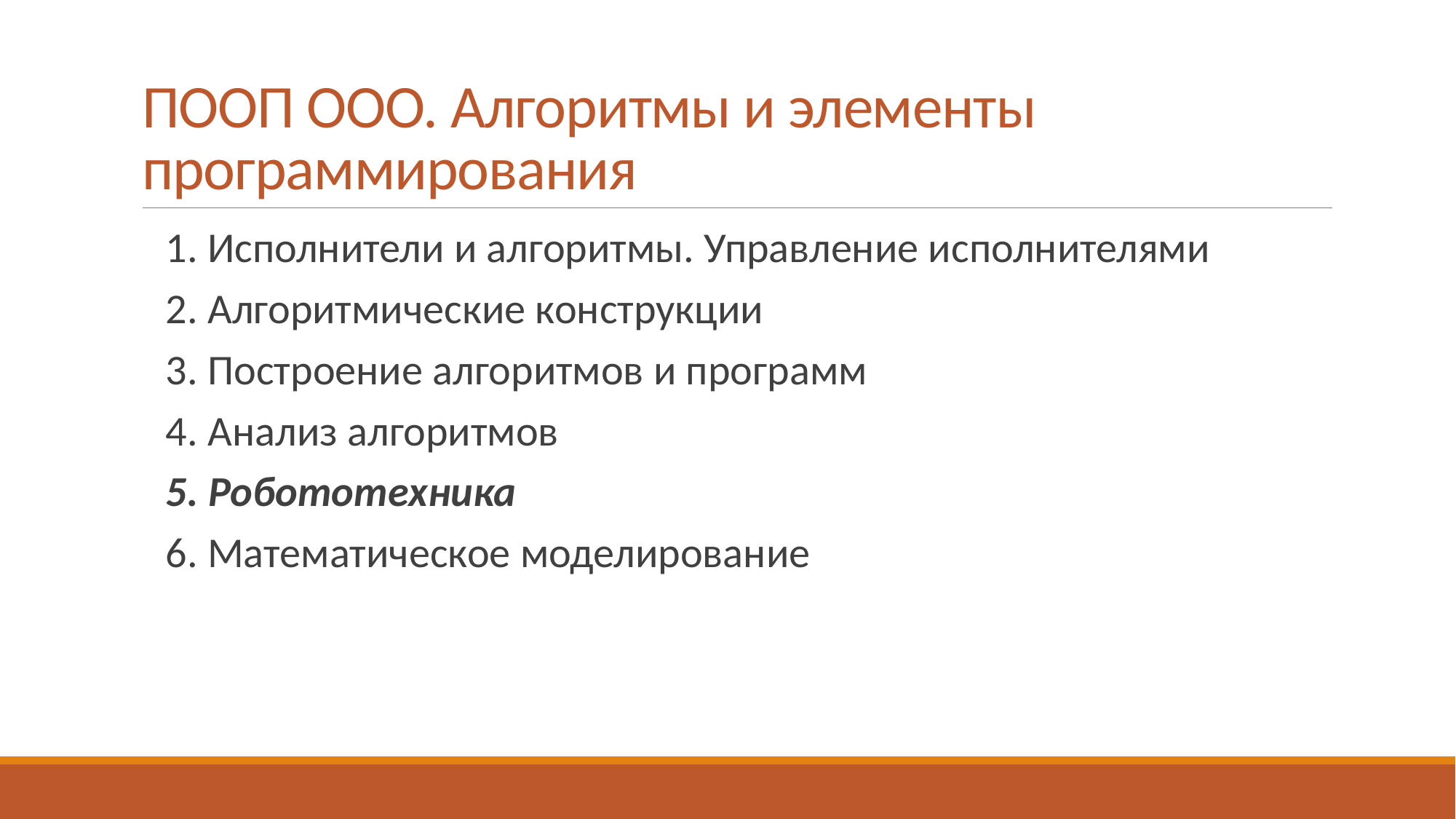

# ПООП ООО. Алгоритмы и элементы программирования
1. Исполнители и алгоритмы. Управление исполнителями
2. Алгоритмические конструкции
3. Построение алгоритмов и программ
4. Анализ алгоритмов
5. Робототехника
6. Математическое моделирование